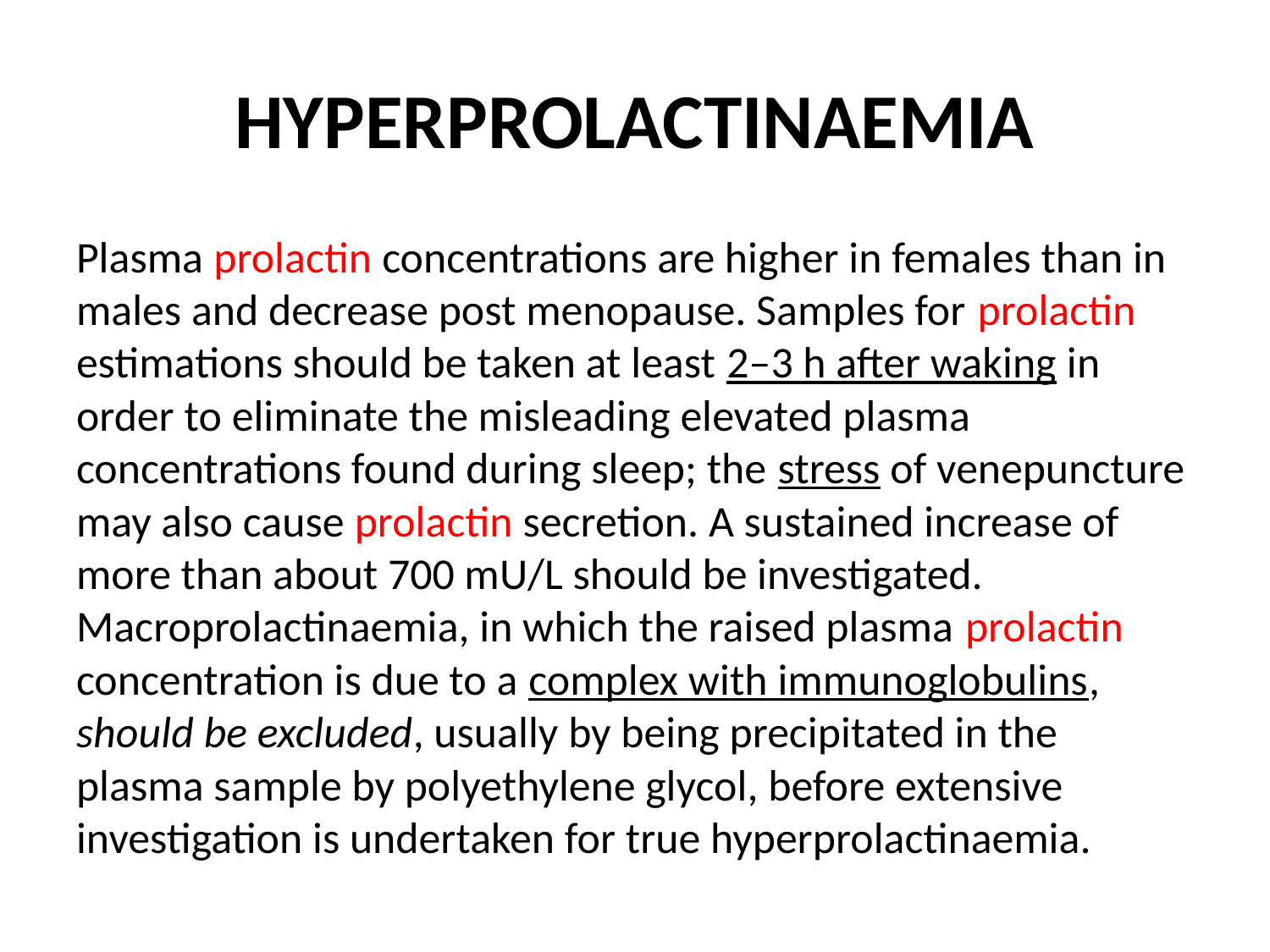

# HYPERPROLACTINAEMIA
Plasma prolactin concentrations are higher in females than in males and decrease post menopause. Samples for prolactin estimations should be taken at least 2–3 h after waking in order to eliminate the misleading elevated plasma concentrations found during sleep; the stress of venepuncture may also cause prolactin secretion. A sustained increase of more than about 700 mU/L should be investigated. Macroprolactinaemia, in which the raised plasma prolactin concentration is due to a complex with immunoglobulins, should be excluded, usually by being precipitated in the plasma sample by polyethylene glycol, before extensive investigation is undertaken for true hyperprolactinaemia.